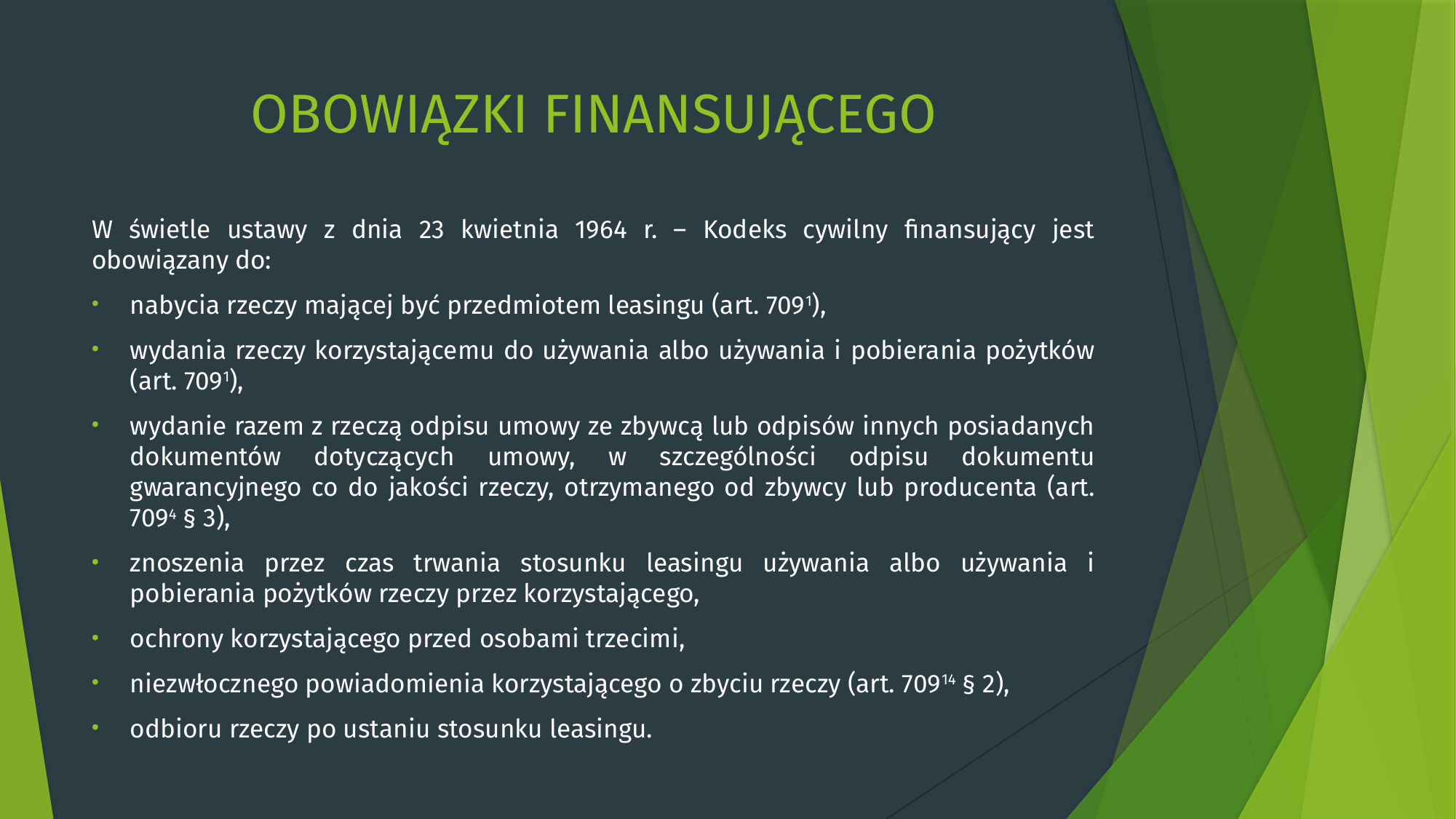

# OBOWIĄZKI FINANSUJĄCEGO
W świetle ustawy z dnia 23 kwietnia 1964 r. – Kodeks cywilny finansujący jest obowiązany do:
nabycia rzeczy mającej być przedmiotem leasingu (art. 7091),
wydania rzeczy korzystającemu do używania albo używania i pobierania pożytków (art. 7091),
wydanie razem z rzeczą odpisu umowy ze zbywcą lub odpisów innych posiadanych dokumentów dotyczących umowy, w szczególności odpisu dokumentu gwarancyjnego co do jakości rzeczy, otrzymanego od zbywcy lub producenta (art. 7094 § 3),
znoszenia przez czas trwania stosunku leasingu używania albo używania i pobierania pożytków rzeczy przez korzystającego,
ochrony korzystającego przed osobami trzecimi,
niezwłocznego powiadomienia korzystającego o zbyciu rzeczy (art. 70914 § 2),
odbioru rzeczy po ustaniu stosunku leasingu.